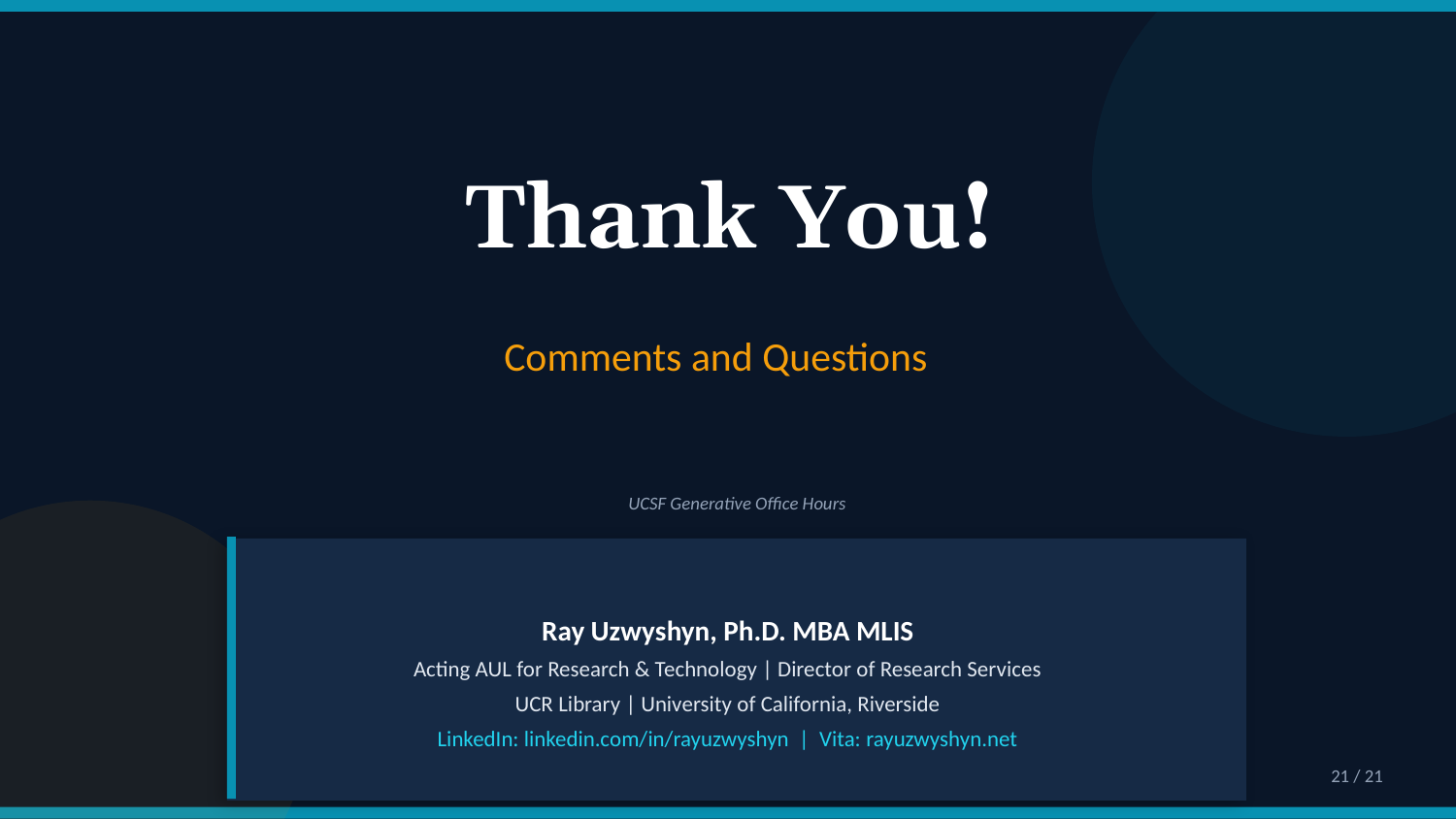

Thank You!
Comments and Questions
UCSF Generative Office Hours

Ray Uzwyshyn, Ph.D. MBA MLIS
Acting AUL for Research & Technology | Director of Research Services
UCR Library | University of California, Riverside
LinkedIn: linkedin.com/in/rayuzwyshyn  |  Vita: rayuzwyshyn.net
21 / 21